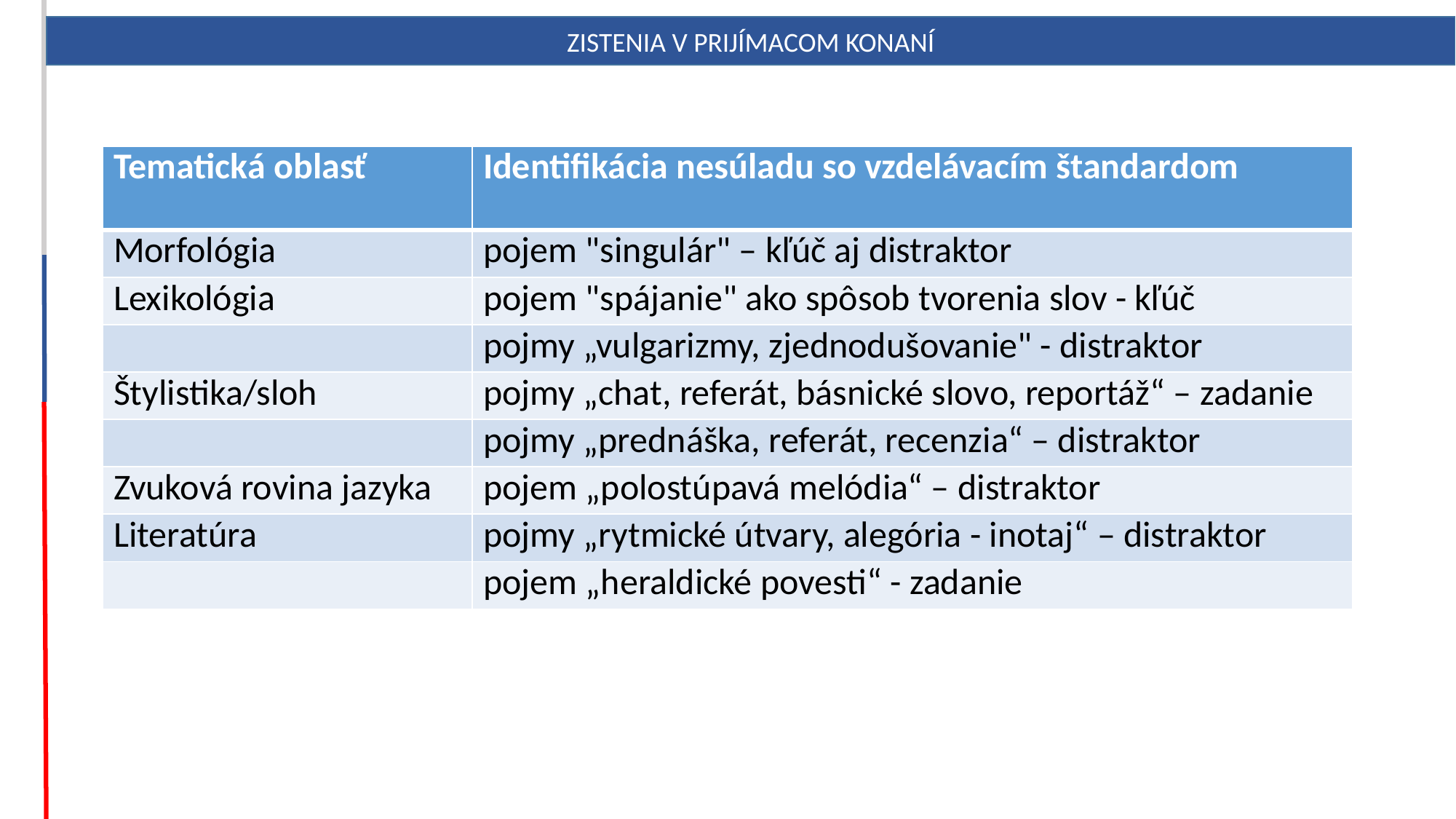

Zistenia v prijímacom konaní
| Tematická oblasť | Identifikácia nesúladu so vzdelávacím štandardom |
| --- | --- |
| Morfológia | pojem "singulár" – kľúč aj distraktor |
| Lexikológia | pojem "spájanie" ako spôsob tvorenia slov - kľúč |
|  | pojmy „vulgarizmy, zjednodušovanie" - distraktor |
| Štylistika/sloh | pojmy „chat, referát, básnické slovo, reportáž“ – zadanie |
|  | pojmy „prednáška, referát, recenzia“ – distraktor |
| Zvuková rovina jazyka | pojem „polostúpavá melódia“ – distraktor |
| Literatúra | pojmy „rytmické útvary, alegória - inotaj“ – distraktor |
|  | pojem „heraldické povesti“ - zadanie |